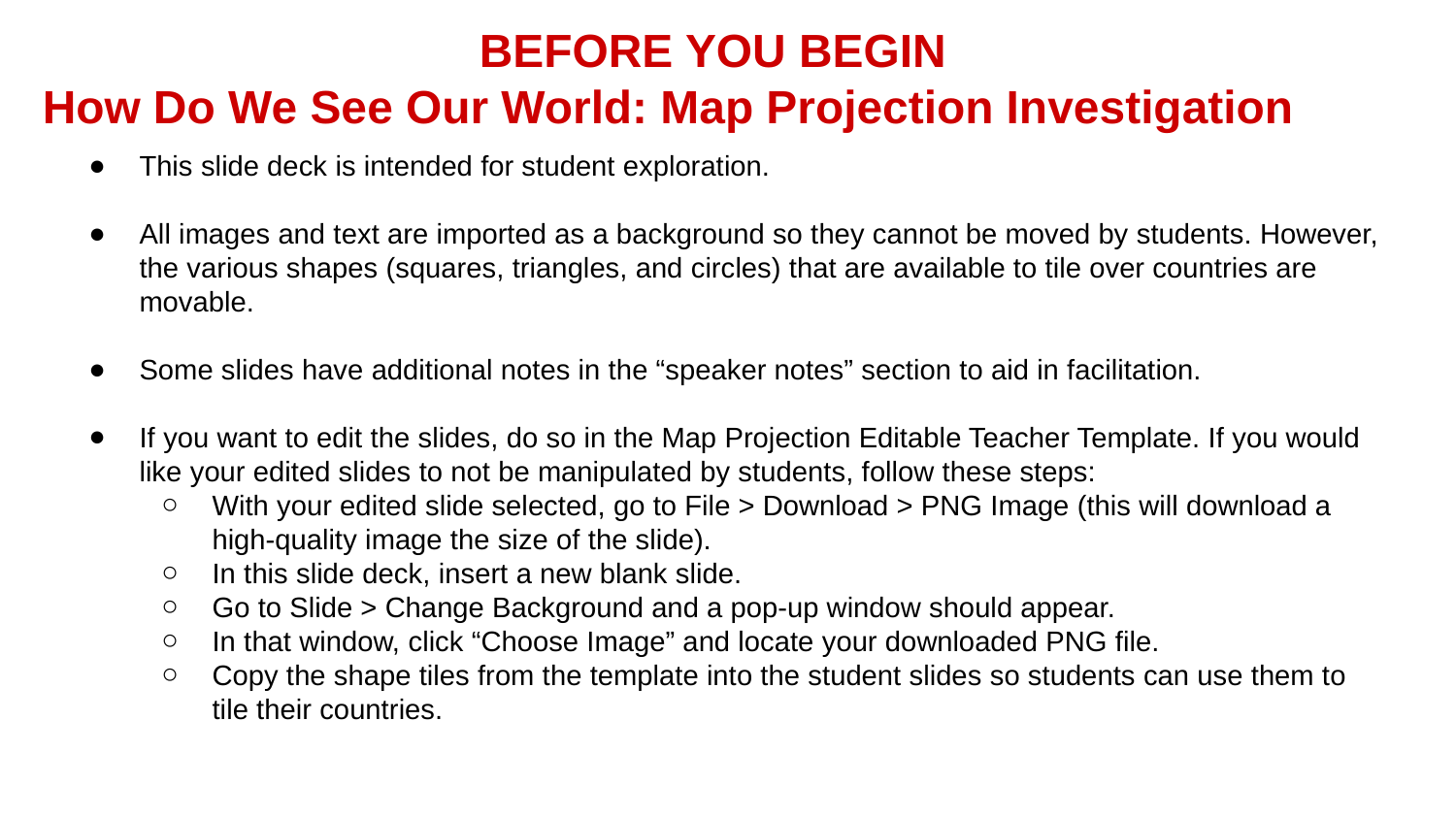

BEFORE YOU BEGIN
How Do We See Our World: Map Projection Investigation
This slide deck is intended for student exploration.
All images and text are imported as a background so they cannot be moved by students. However, the various shapes (squares, triangles, and circles) that are available to tile over countries are movable.
Some slides have additional notes in the “speaker notes” section to aid in facilitation.
If you want to edit the slides, do so in the Map Projection Editable Teacher Template. If you would like your edited slides to not be manipulated by students, follow these steps:
With your edited slide selected, go to File > Download > PNG Image (this will download a high-quality image the size of the slide).
In this slide deck, insert a new blank slide.
Go to Slide > Change Background and a pop-up window should appear.
In that window, click “Choose Image” and locate your downloaded PNG file.
Copy the shape tiles from the template into the student slides so students can use them to tile their countries.